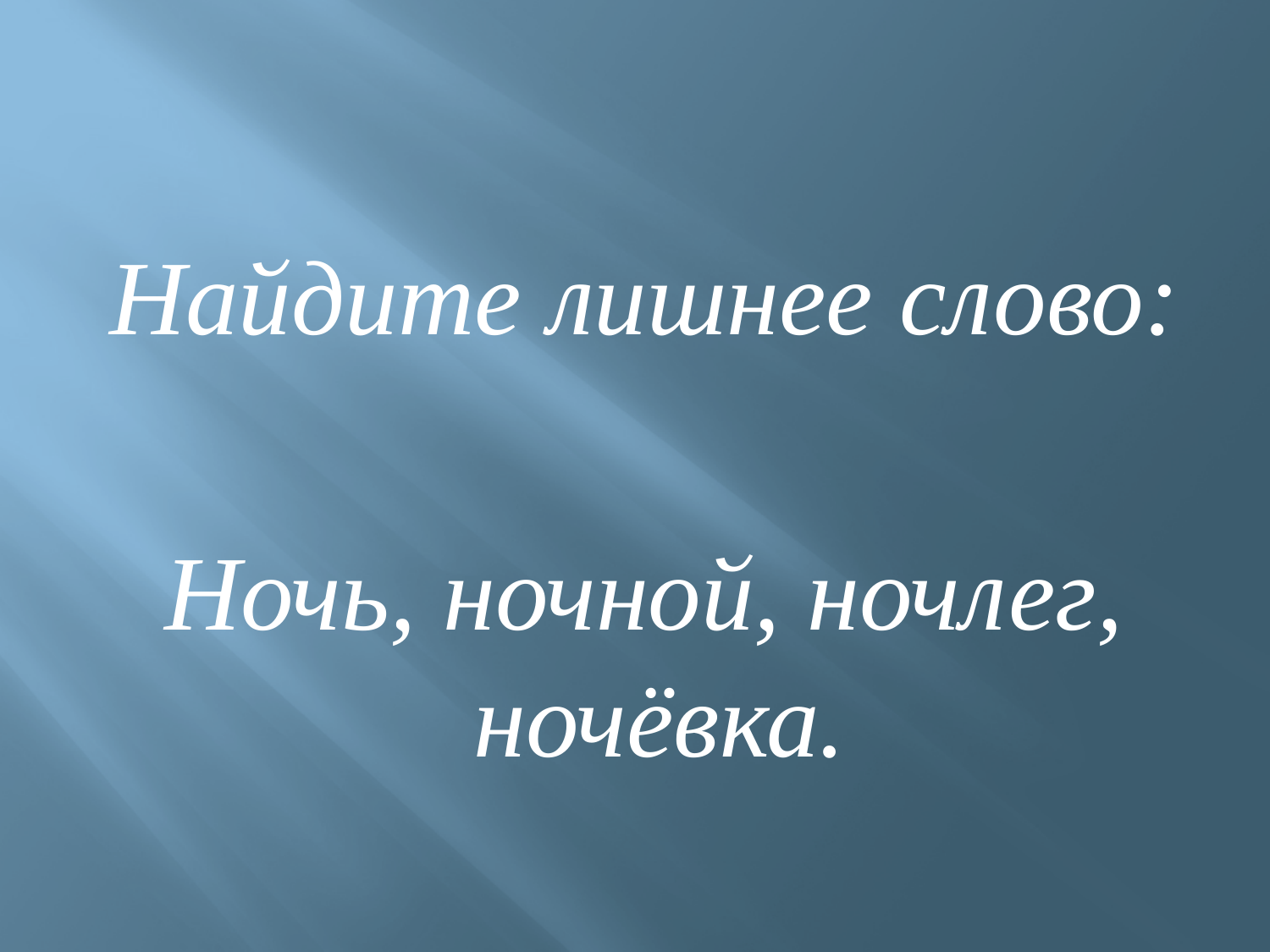

#
Найдите лишнее слово:

Ночь, ночной, ночлег, ночёвка.